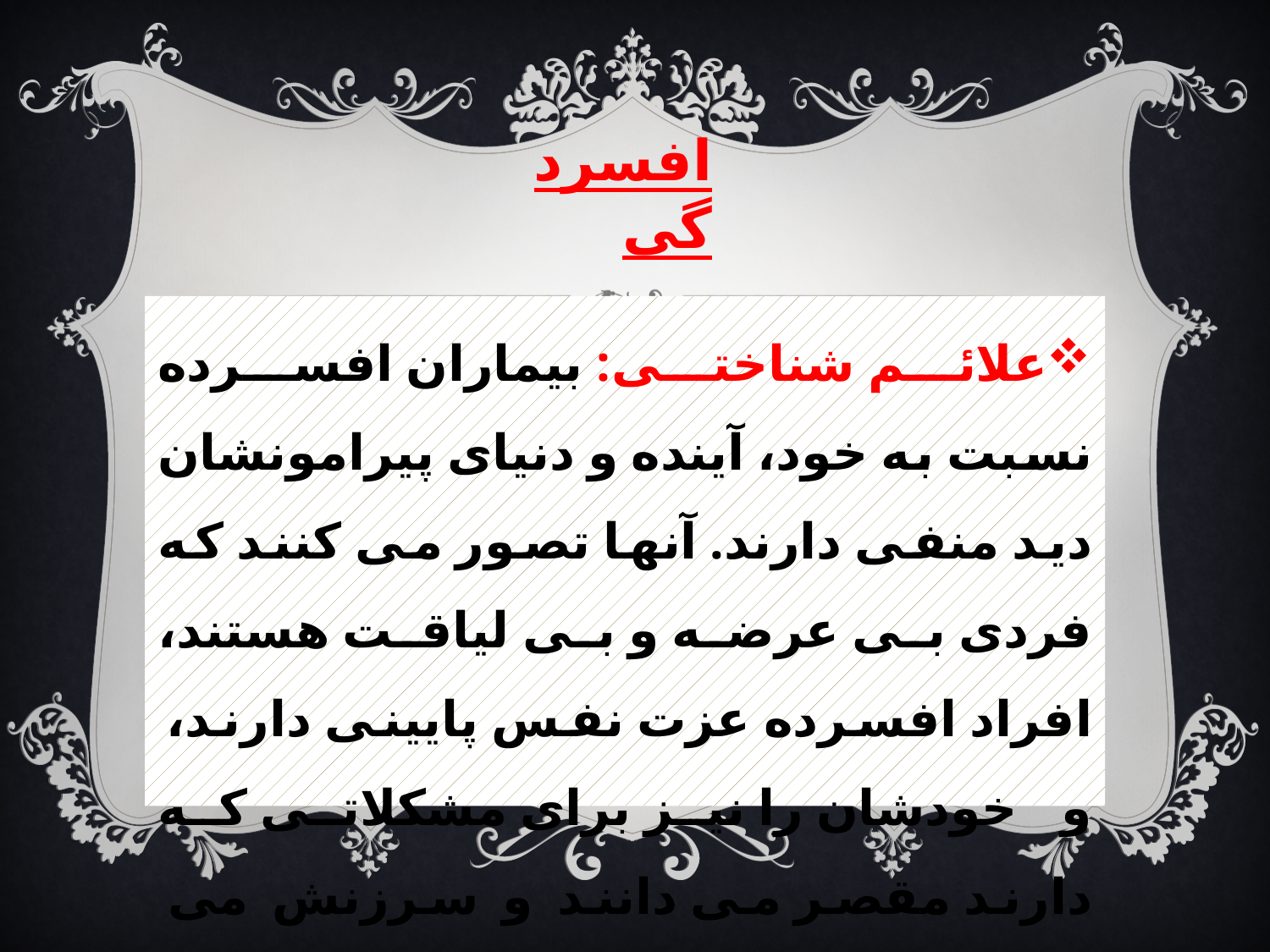

# افسردگی
علائم شناختی: بیماران افسرده نسبت به خود، آینده و دنیای پیرامونشان دید منفی دارند. آنها تصور می کنند که فردی بی عرضه و بی لیاقت هستند، افراد افسرده عزت نفس پایینی دارند، و خودشان را نیز برای مشکلاتی که دارند مقصر می دانند و سرزنش می کنند.